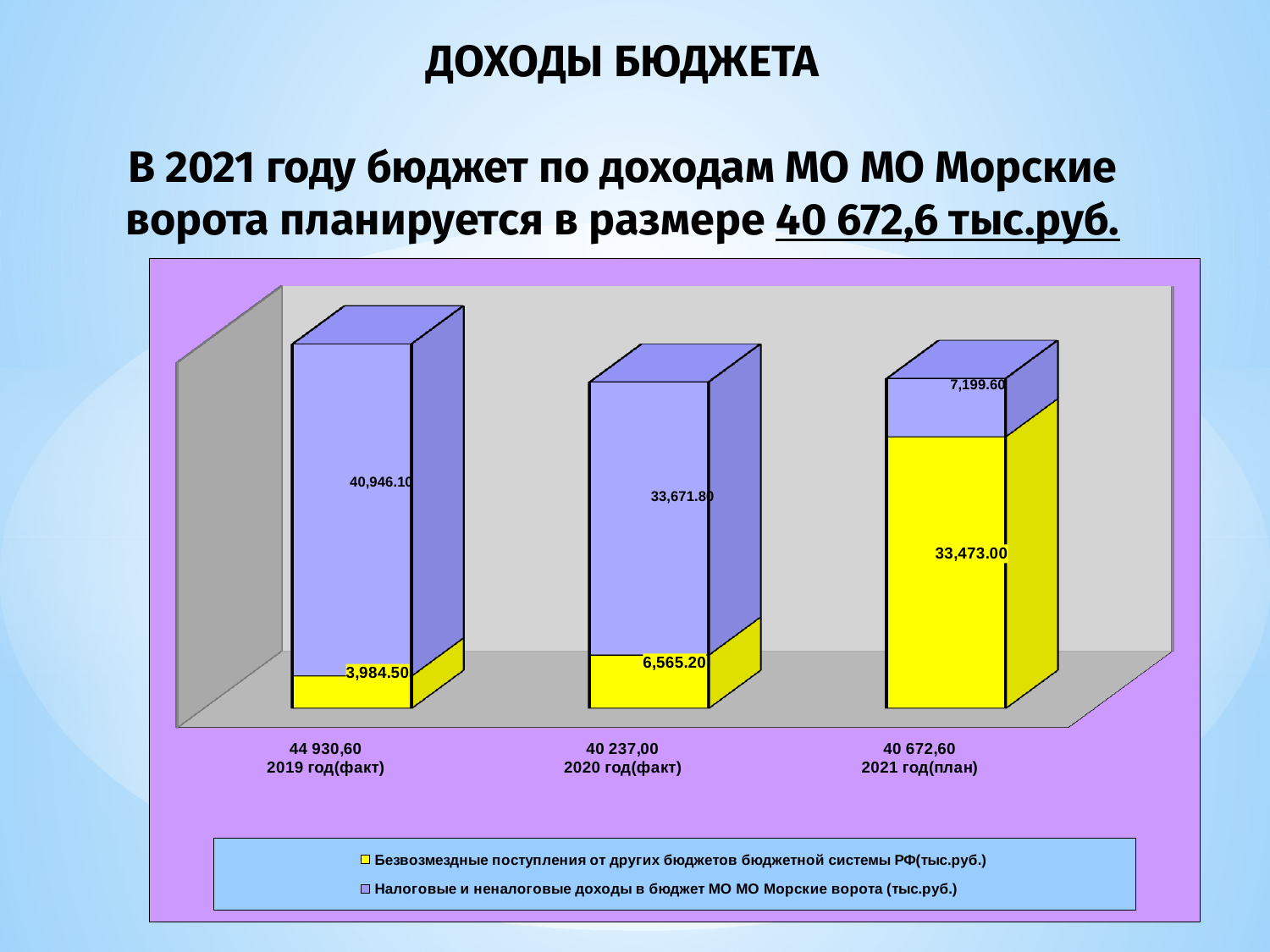

# ДОХОДЫ БЮДЖЕТА В 2021 году бюджет по доходам МО МО Морские ворота планируется в размере 40 672,6 тыс.руб.

[unsupported chart]